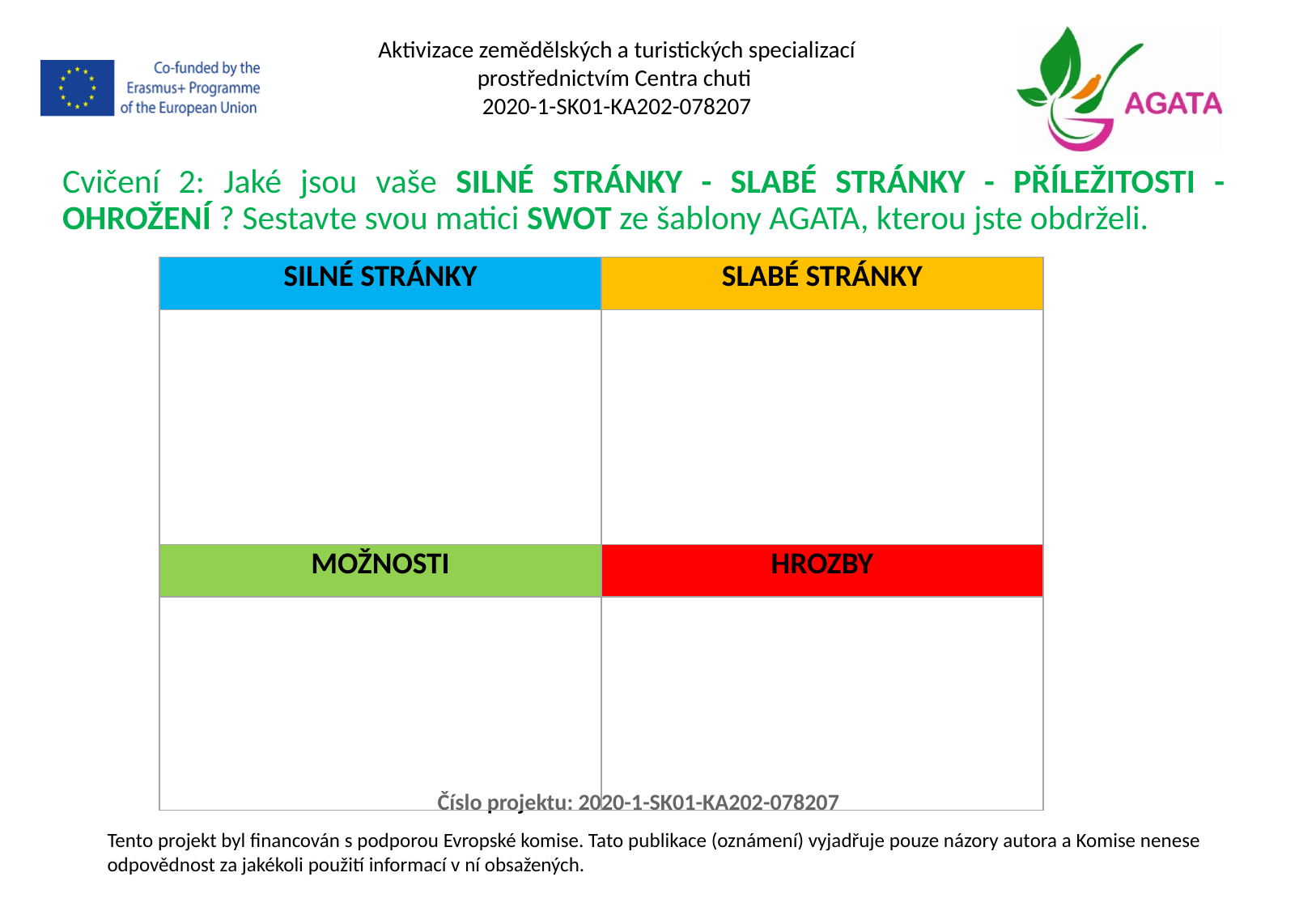

Aktivizace zemědělských a turistických specializací prostřednictvím Centra chuti
2020-1-SK01-KA202-078207
Cvičení 2: Jaké jsou vaše SILNÉ STRÁNKY - SLABÉ STRÁNKY - PŘÍLEŽITOSTI - OHROŽENÍ ? Sestavte svou matici SWOT ze šablony AGATA, kterou jste obdrželi.

| SILNÉ STRÁNKY | SLABÉ STRÁNKY |
| --- | --- |
|  |  |
| MOŽNOSTI | HROZBY |
|  |  |
Číslo projektu: 2020-1-SK01-KA202-078207
Tento projekt byl financován s podporou Evropské komise. Tato publikace (oznámení) vyjadřuje pouze názory autora a Komise nenese odpovědnost za jakékoli použití informací v ní obsažených.